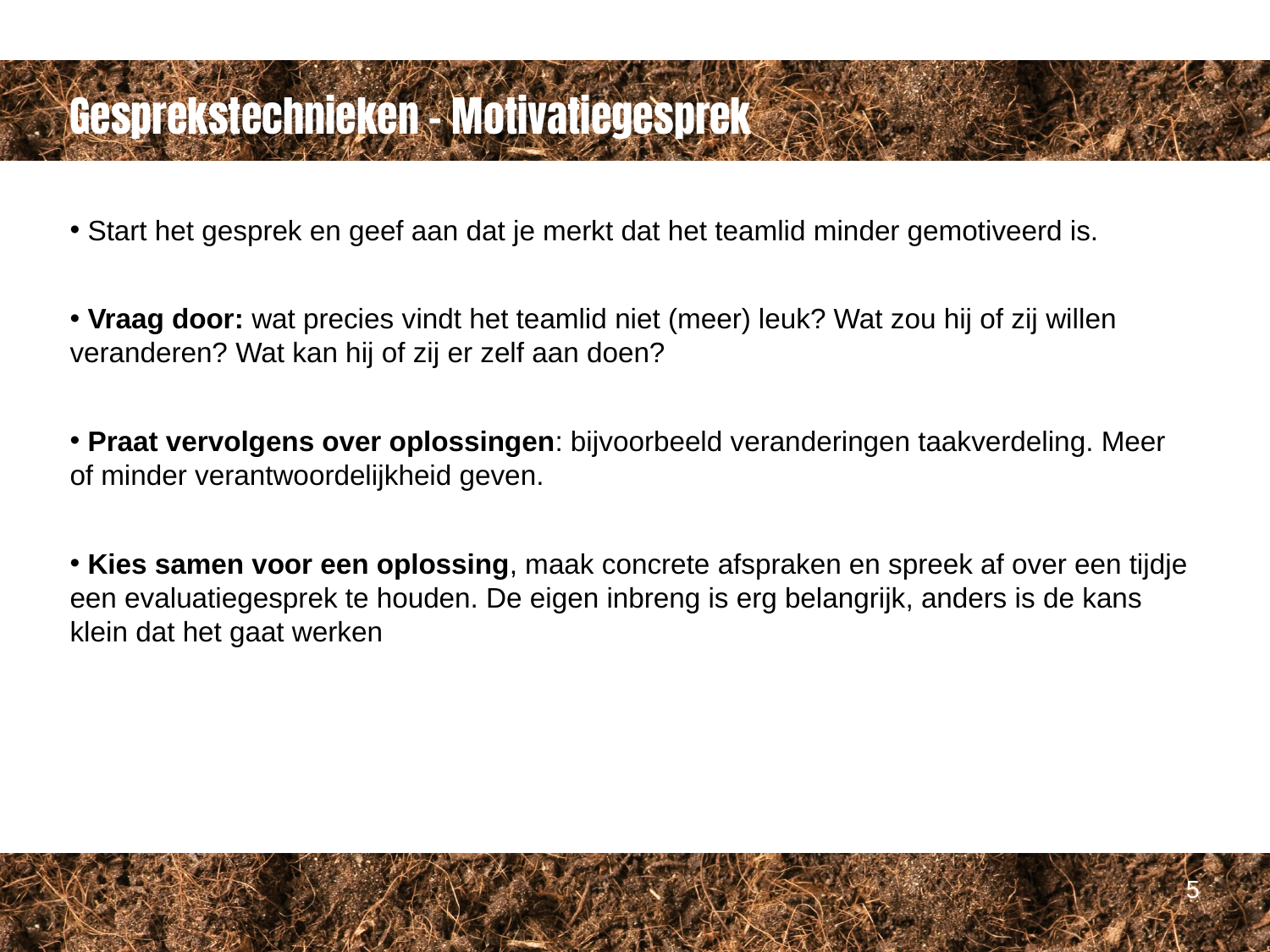

Gesprekstechnieken – Motivatiegesprek
 Start het gesprek en geef aan dat je merkt dat het teamlid minder gemotiveerd is.

 Vraag door: wat precies vindt het teamlid niet (meer) leuk? Wat zou hij of zij willen veranderen? Wat kan hij of zij er zelf aan doen?

 Praat vervolgens over oplossingen: bijvoorbeeld veranderingen taakverdeling. Meer of minder verantwoordelijkheid geven.

 Kies samen voor een oplossing, maak concrete afspraken en spreek af over een tijdje een evaluatiegesprek te houden. De eigen inbreng is erg belangrijk, anders is de kans klein dat het gaat werken
5